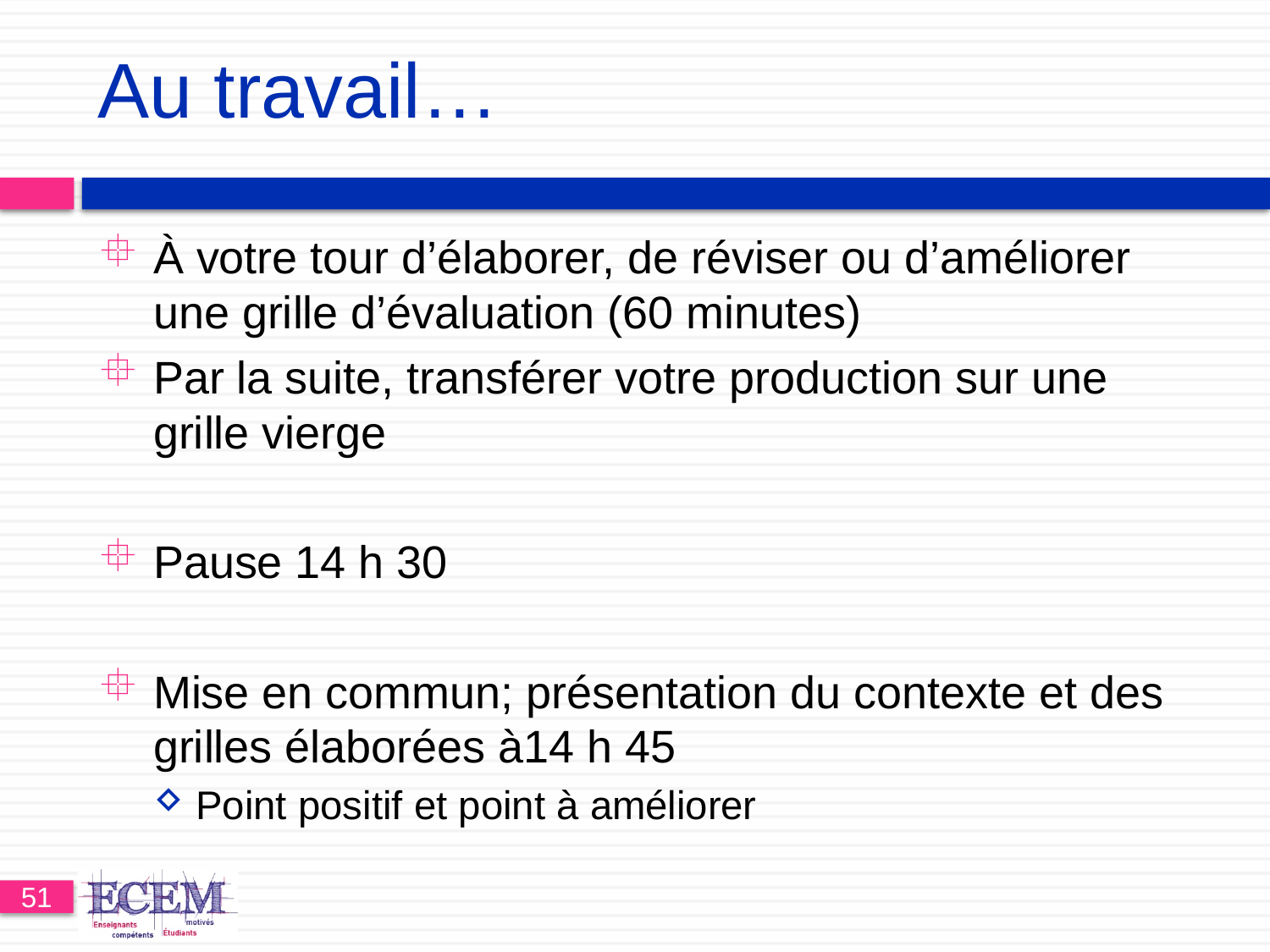

# Au travail…
À votre tour d’élaborer, de réviser ou d’améliorer une grille d’évaluation (60 minutes)
Par la suite, transférer votre production sur une grille vierge

Pause 14 h 30

Mise en commun; présentation du contexte et des grilles élaborées à14 h 45
Point positif et point à améliorer